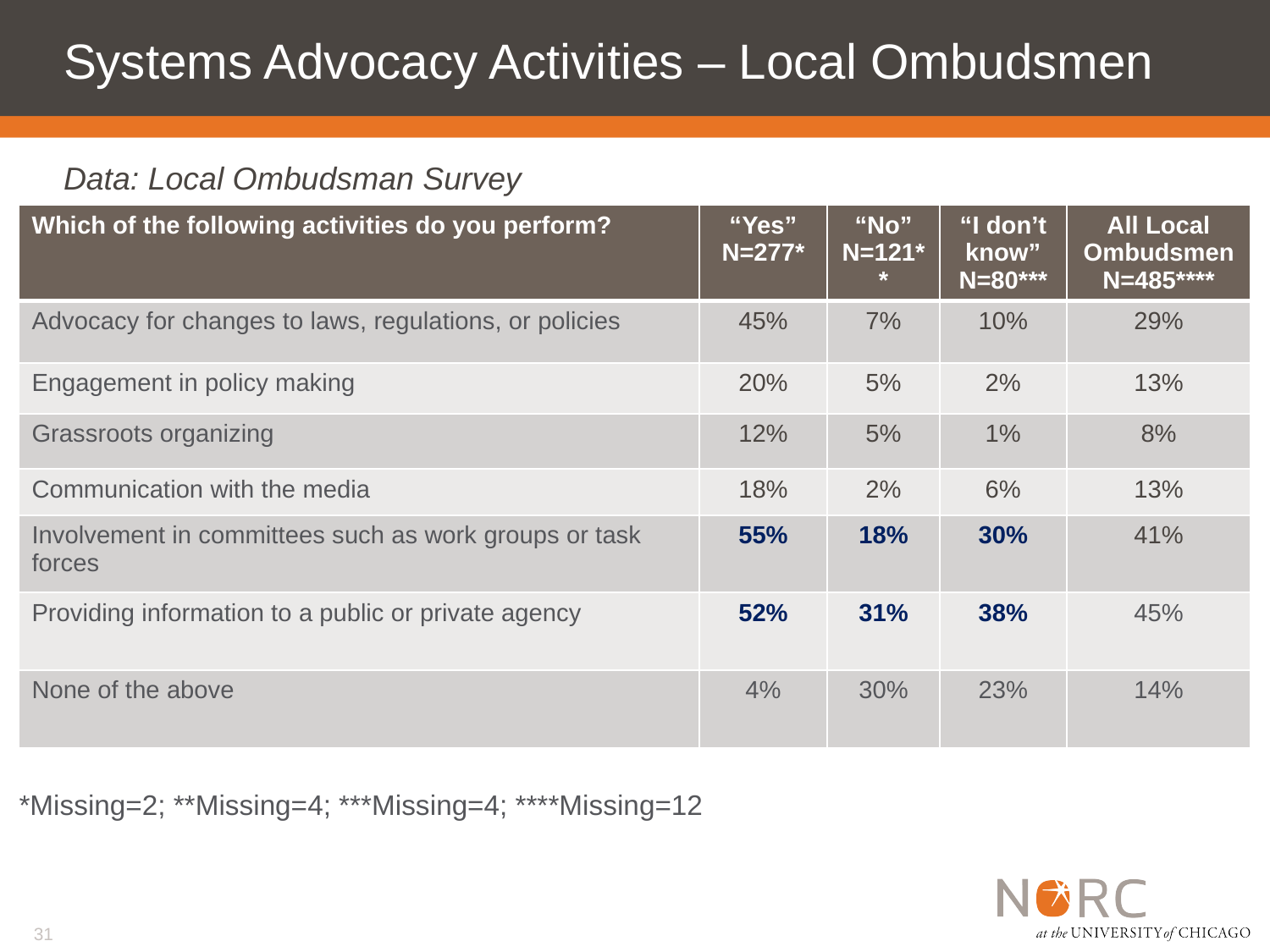

# Systems Advocacy Activities – Local Ombudsmen
Data: Local Ombudsman Survey
| Which of the following activities do you perform? | “Yes” N=277\* | “No” N=121\*\* | “I don’t know” N=80\*\*\* | All Local Ombudsmen N=485\*\*\*\* |
| --- | --- | --- | --- | --- |
| Advocacy for changes to laws, regulations, or policies | 45% | 7% | 10% | 29% |
| Engagement in policy making | 20% | 5% | 2% | 13% |
| Grassroots organizing | 12% | 5% | 1% | 8% |
| Communication with the media | 18% | 2% | 6% | 13% |
| Involvement in committees such as work groups or task forces | 55% | 18% | 30% | 41% |
| Providing information to a public or private agency | 52% | 31% | 38% | 45% |
| None of the above | 4% | 30% | 23% | 14% |
*Missing=2; **Missing=4; ***Missing=4; ****Missing=12